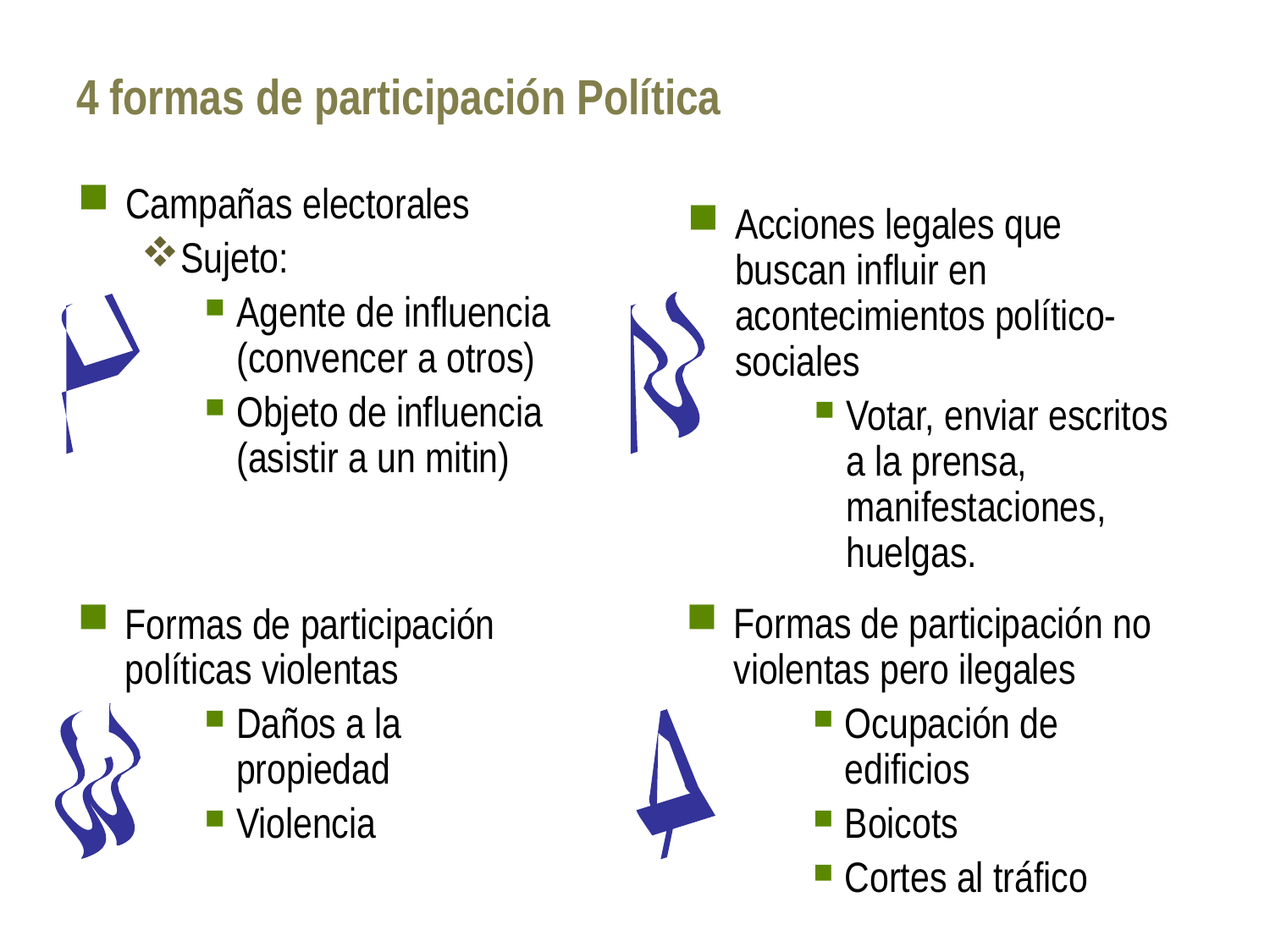

# 4 formas de participación Política
Campañas electorales
Sujeto:
Agente de influencia (convencer a otros)
Objeto de influencia (asistir a un mitin)
Acciones legales que buscan influir en acontecimientos político-sociales
Votar, enviar escritos a la prensa, manifestaciones, huelgas.
1
2
Formas de participación no violentas pero ilegales
Ocupación de edificios
Boicots
Cortes al tráfico
Formas de participación políticas violentas
Daños a la propiedad
Violencia
3
4